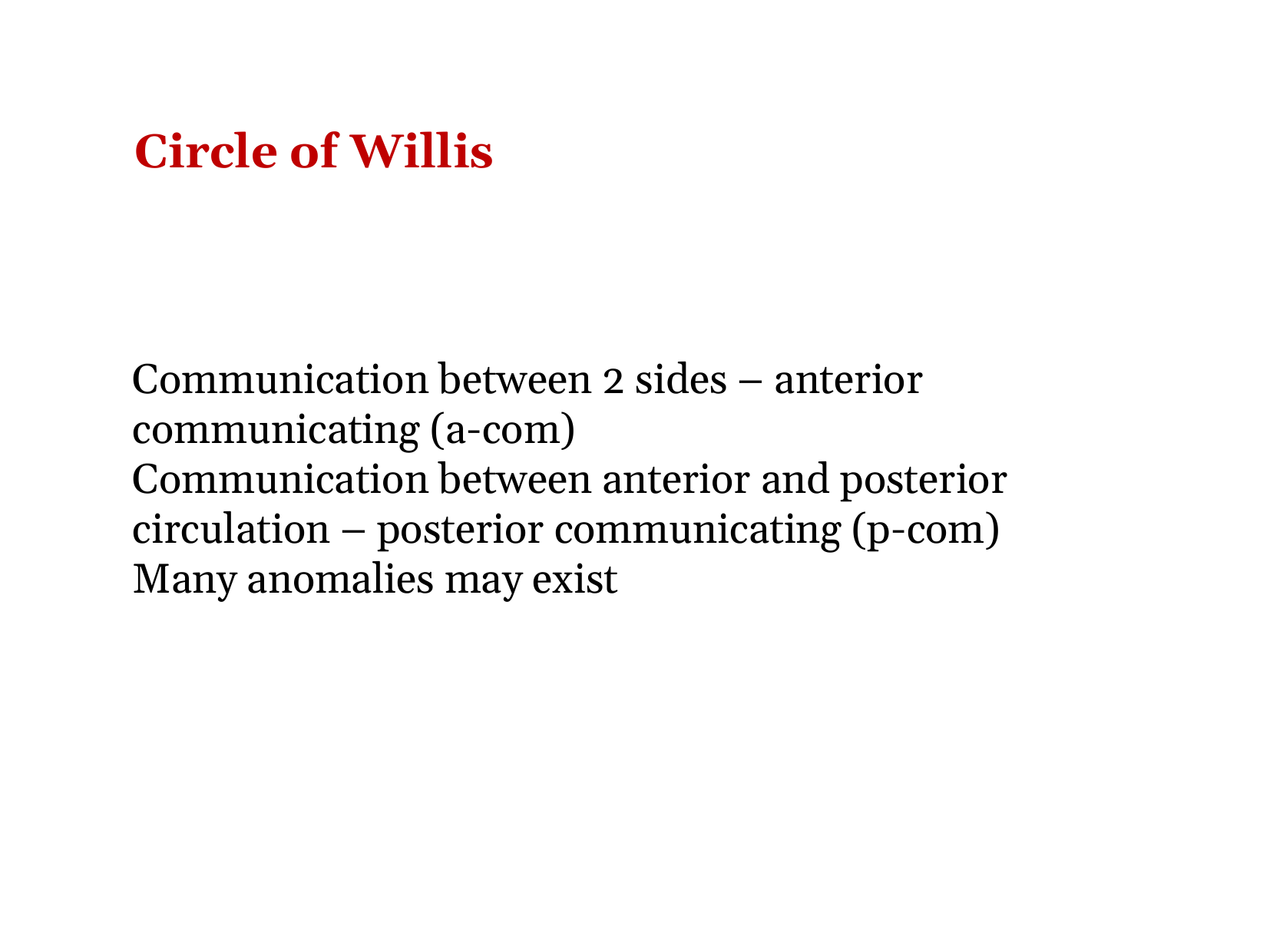

# Circle of Willis
Communication between 2 sides – anterior communicating (a-com)
Communication between anterior and posterior circulation – posterior communicating (p-com)
Many anomalies may exist